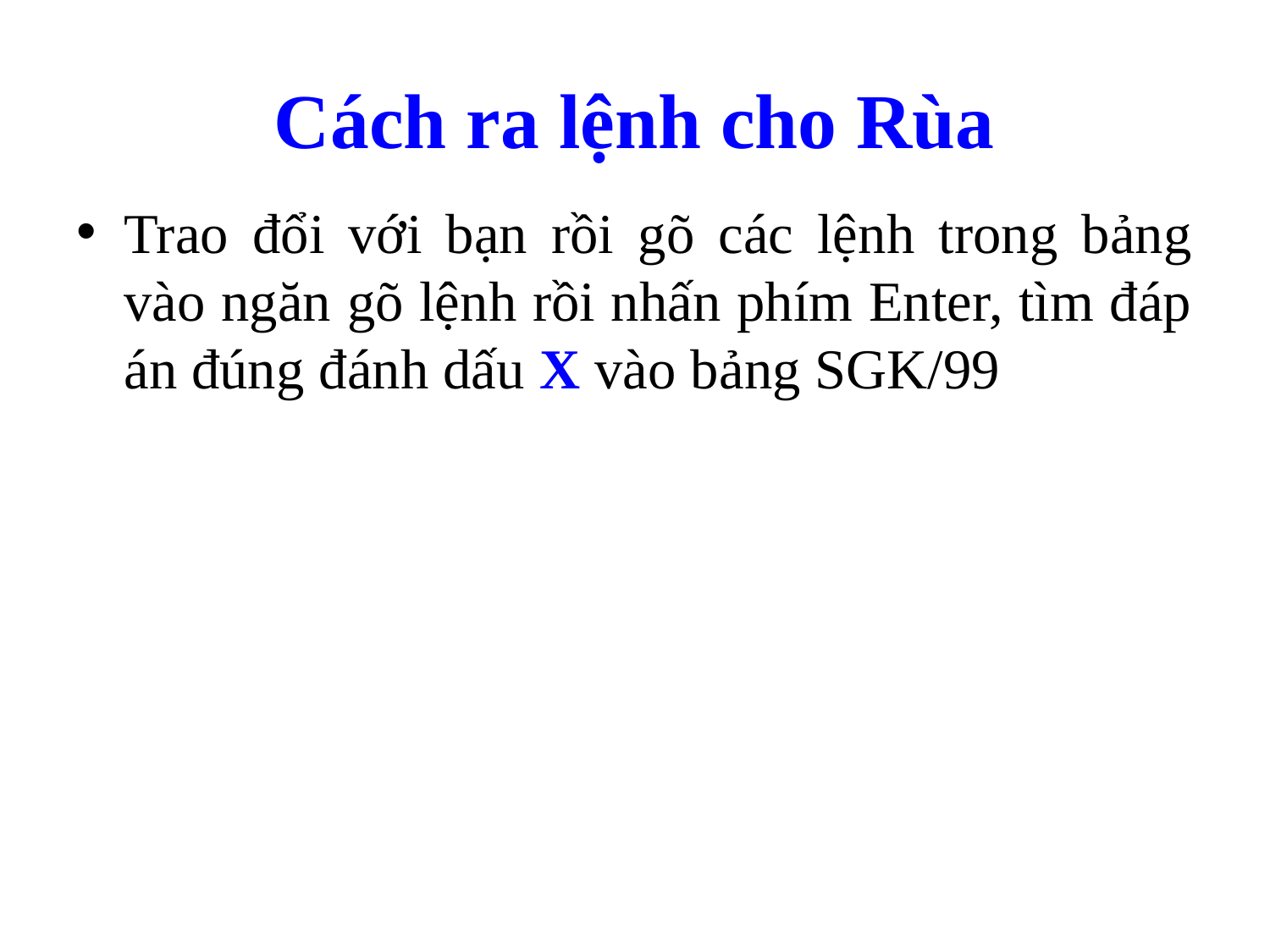

# Cách ra lệnh cho Rùa
Trao đổi với bạn rồi gõ các lệnh trong bảng vào ngăn gõ lệnh rồi nhấn phím Enter, tìm đáp án đúng đánh dấu X vào bảng SGK/99